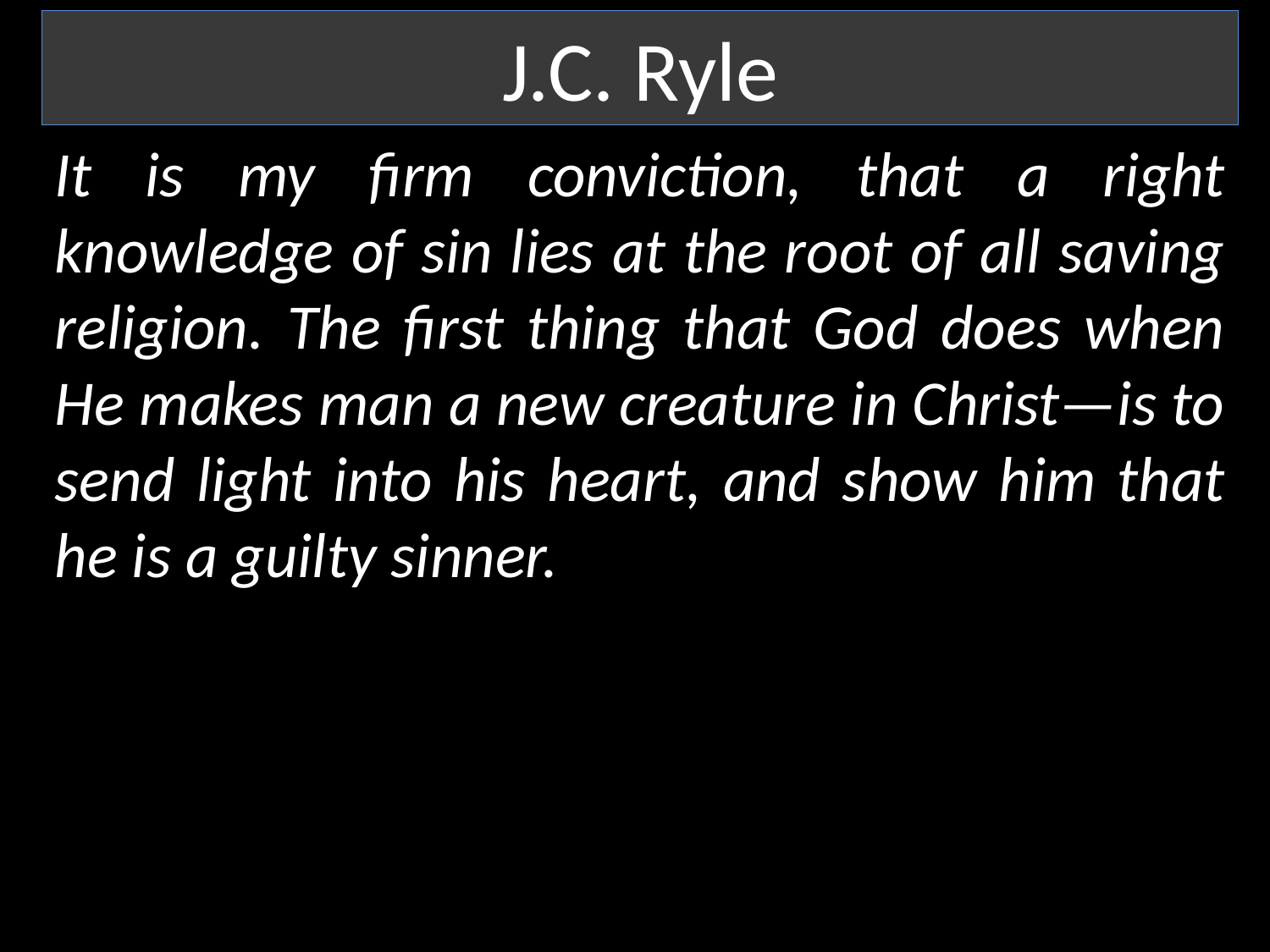

J.C. Ryle
It is my firm conviction, that a right knowledge of sin lies at the root of all saving religion. The first thing that God does when He makes man a new creature in Christ—is to send light into his heart, and show him that he is a guilty sinner.